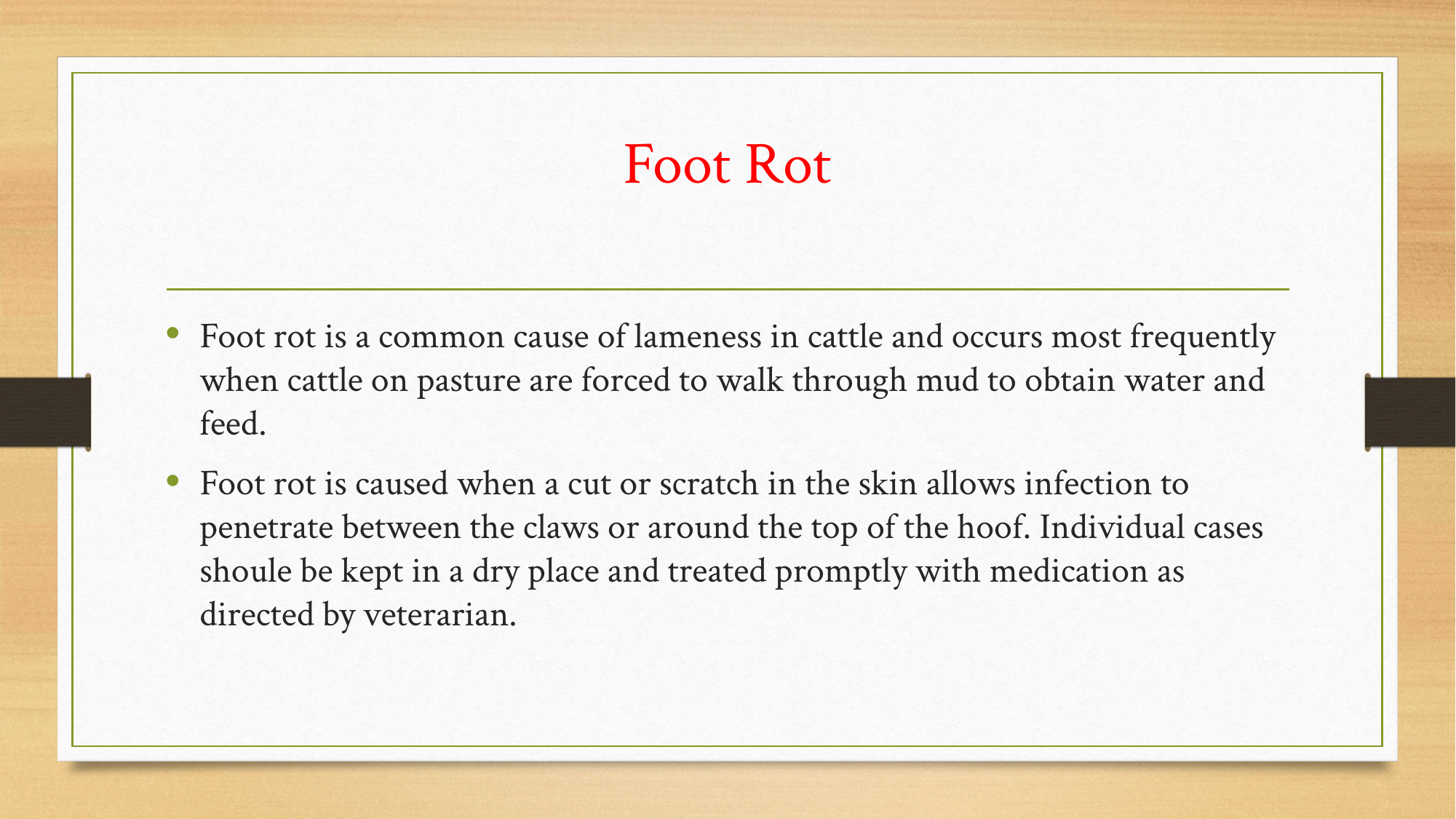

# Foot Rot
Foot rot is a common cause of lameness in cattle and occurs most frequently when cattle on pasture are forced to walk through mud to obtain water and feed.
Foot rot is caused when a cut or scratch in the skin allows infection to penetrate between the claws or around the top of the hoof. Individual cases shoule be kept in a dry place and treated promptly with medication as directed by veterarian.